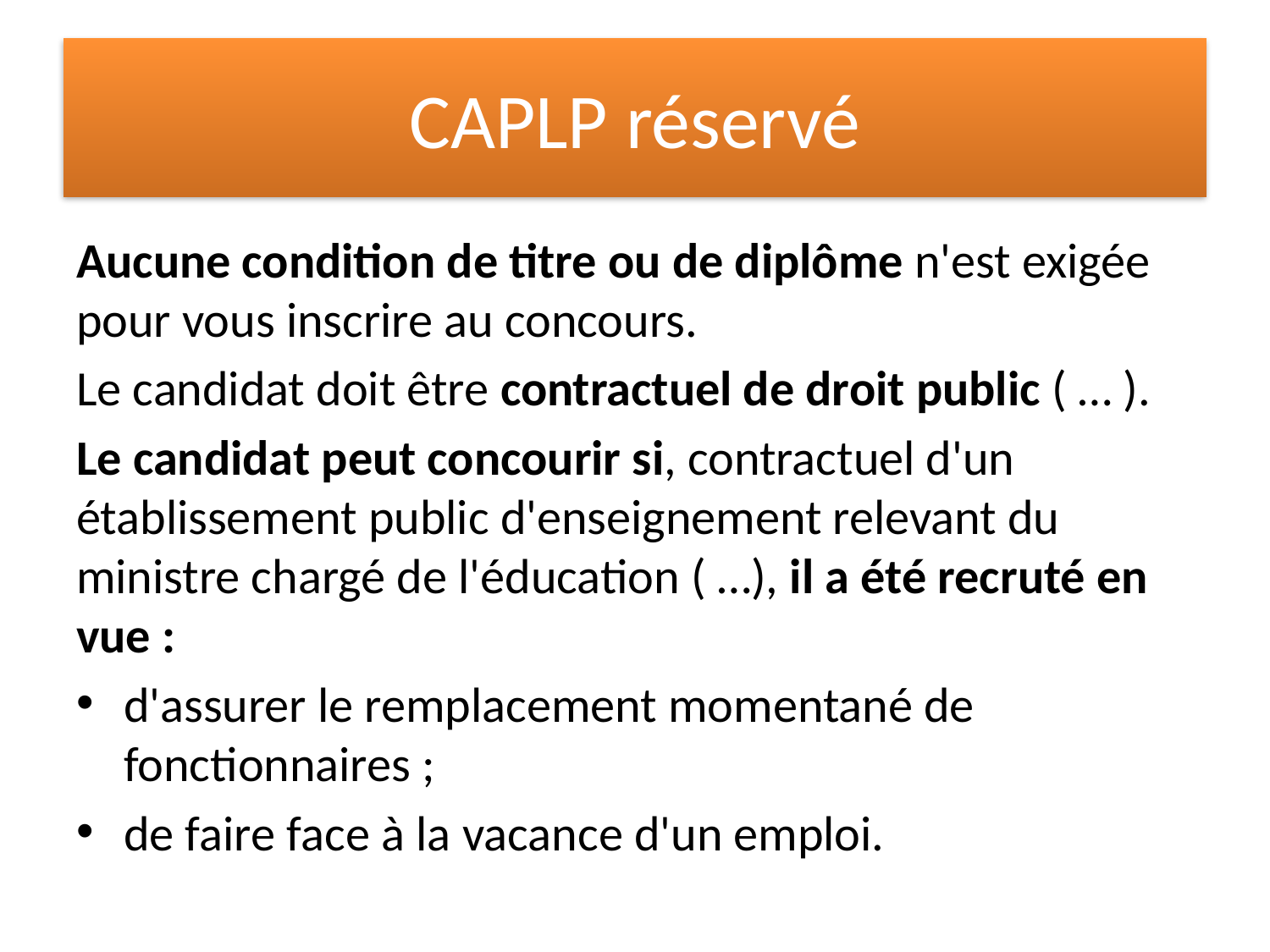

# CAPLP réservé
Aucune condition de titre ou de diplôme n'est exigée pour vous inscrire au concours.
Le candidat doit être contractuel de droit public ( … ).
Le candidat peut concourir si, contractuel d'un établissement public d'enseignement relevant du ministre chargé de l'éducation ( …), il a été recruté en vue :
d'assurer le remplacement momentané de fonctionnaires ;
de faire face à la vacance d'un emploi.